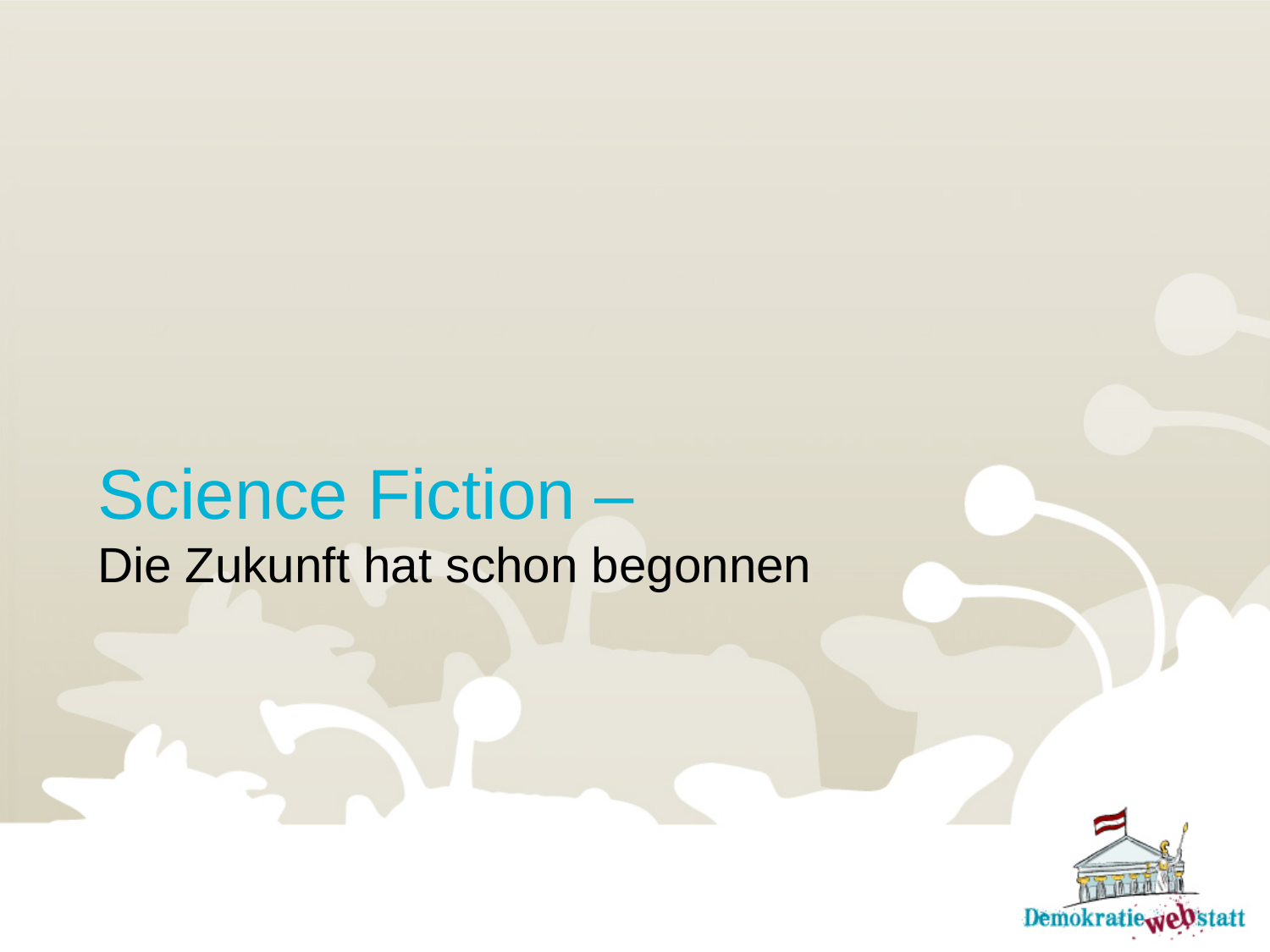

# Science Fiction – Die Zukunft hat schon begonnen